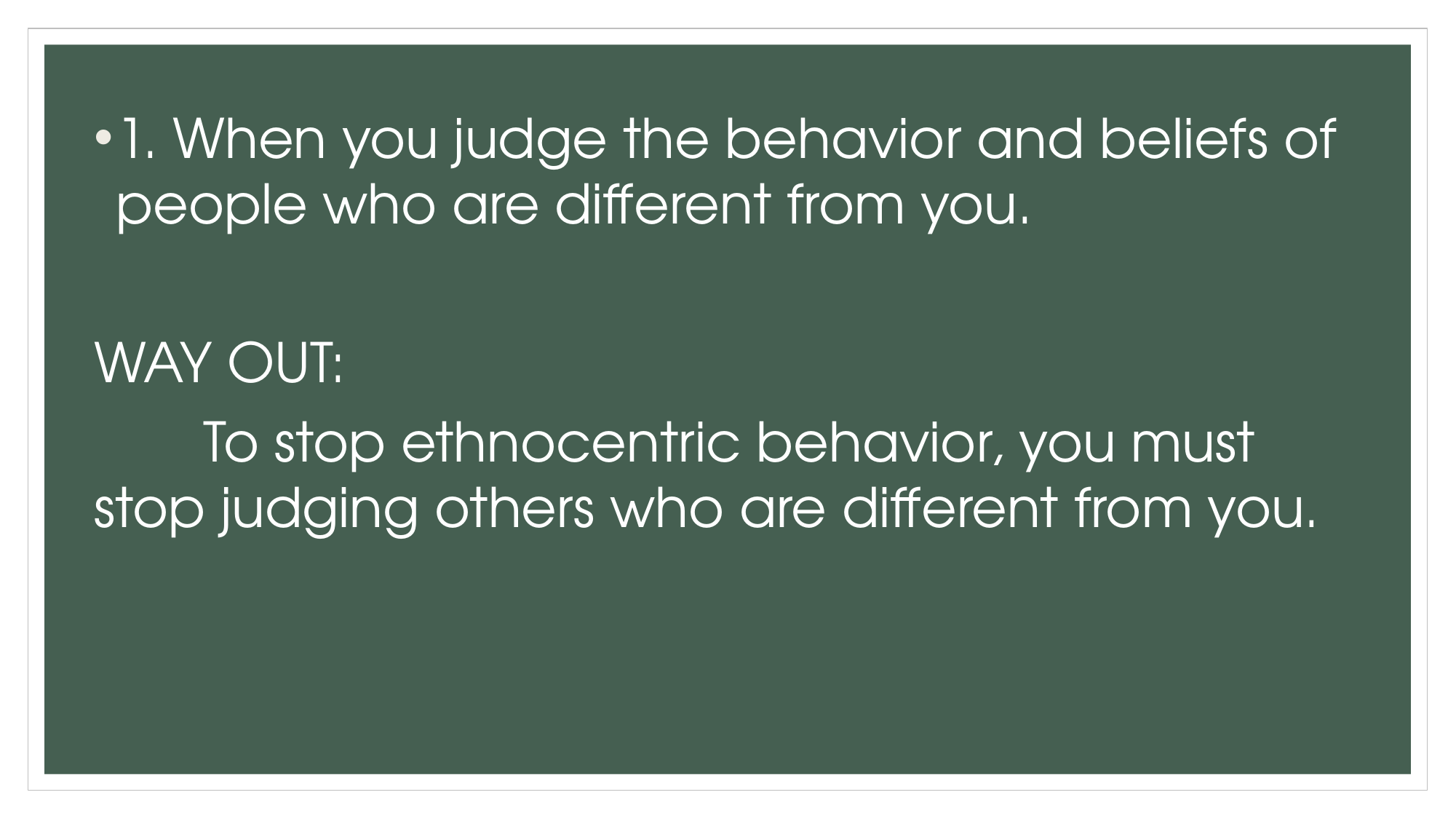

1. When you judge the behavior and beliefs of people who are different from you.

WAY OUT:
	To stop ethnocentric behavior, you must stop judging others who are different from you.